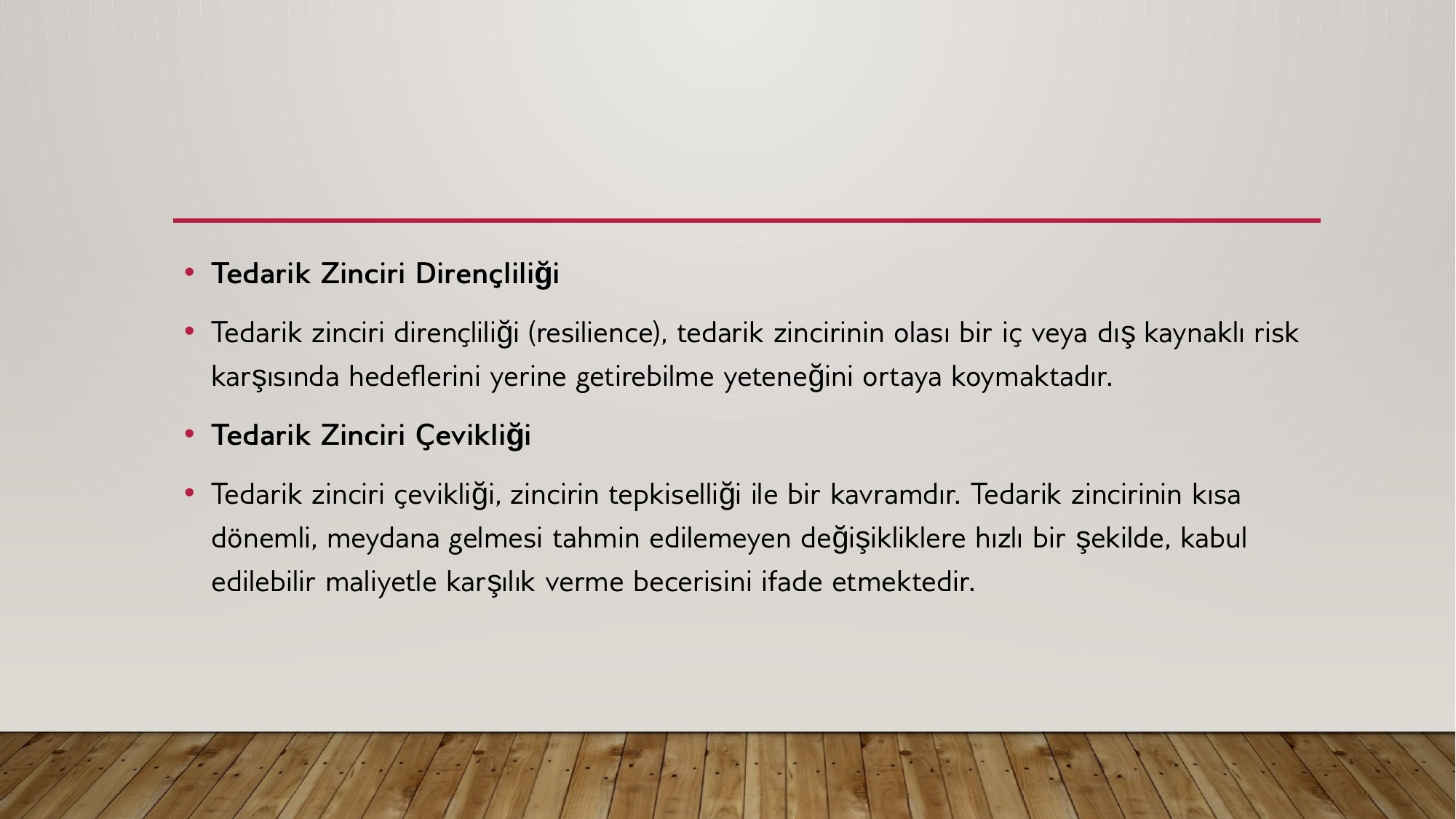

#
Tedarik Zinciri Dirençliliği
Tedarik zinciri dirençliliği (resilience), tedarik zincirinin olası bir iç veya dış kaynaklı risk karşısında hedeflerini yerine getirebilme yeteneğini ortaya koymaktadır.
Tedarik Zinciri Çevikliği
Tedarik zinciri çevikliği, zincirin tepkiselliği ile bir kavramdır. Tedarik zincirinin kısa dönemli, meydana gelmesi tahmin edilemeyen değişikliklere hızlı bir şekilde, kabul edilebilir maliyetle karşılık verme becerisini ifade etmektedir.